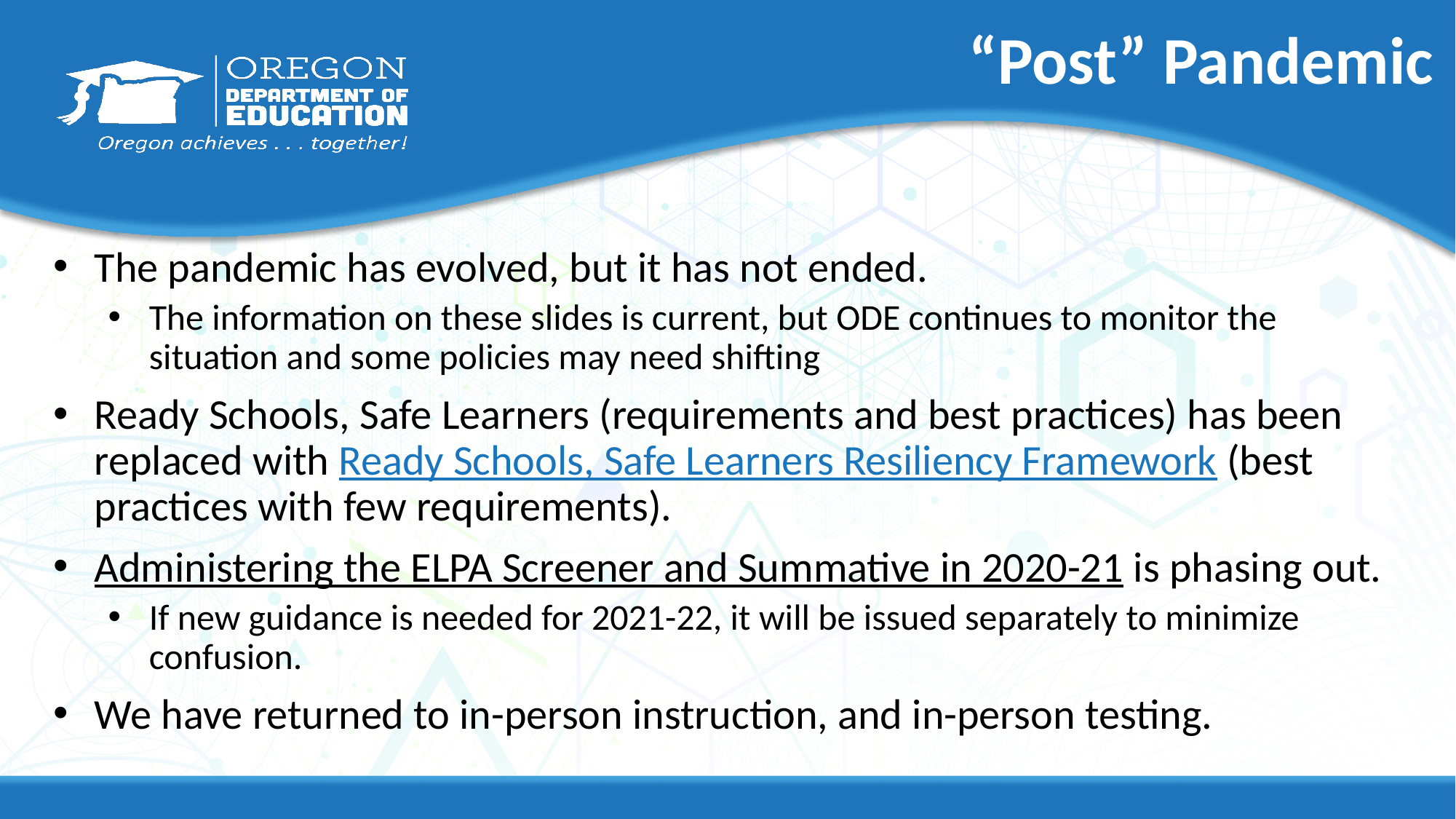

# “Post” Pandemic
The pandemic has evolved, but it has not ended.
The information on these slides is current, but ODE continues to monitor the situation and some policies may need shifting
Ready Schools, Safe Learners (requirements and best practices) has been replaced with Ready Schools, Safe Learners Resiliency Framework (best practices with few requirements).
Administering the ELPA Screener and Summative in 2020-21​​ is phasing out.
If new guidance is needed for 2021-22, it will be issued separately to minimize confusion.
We have returned to in-person instruction, and in-person testing.